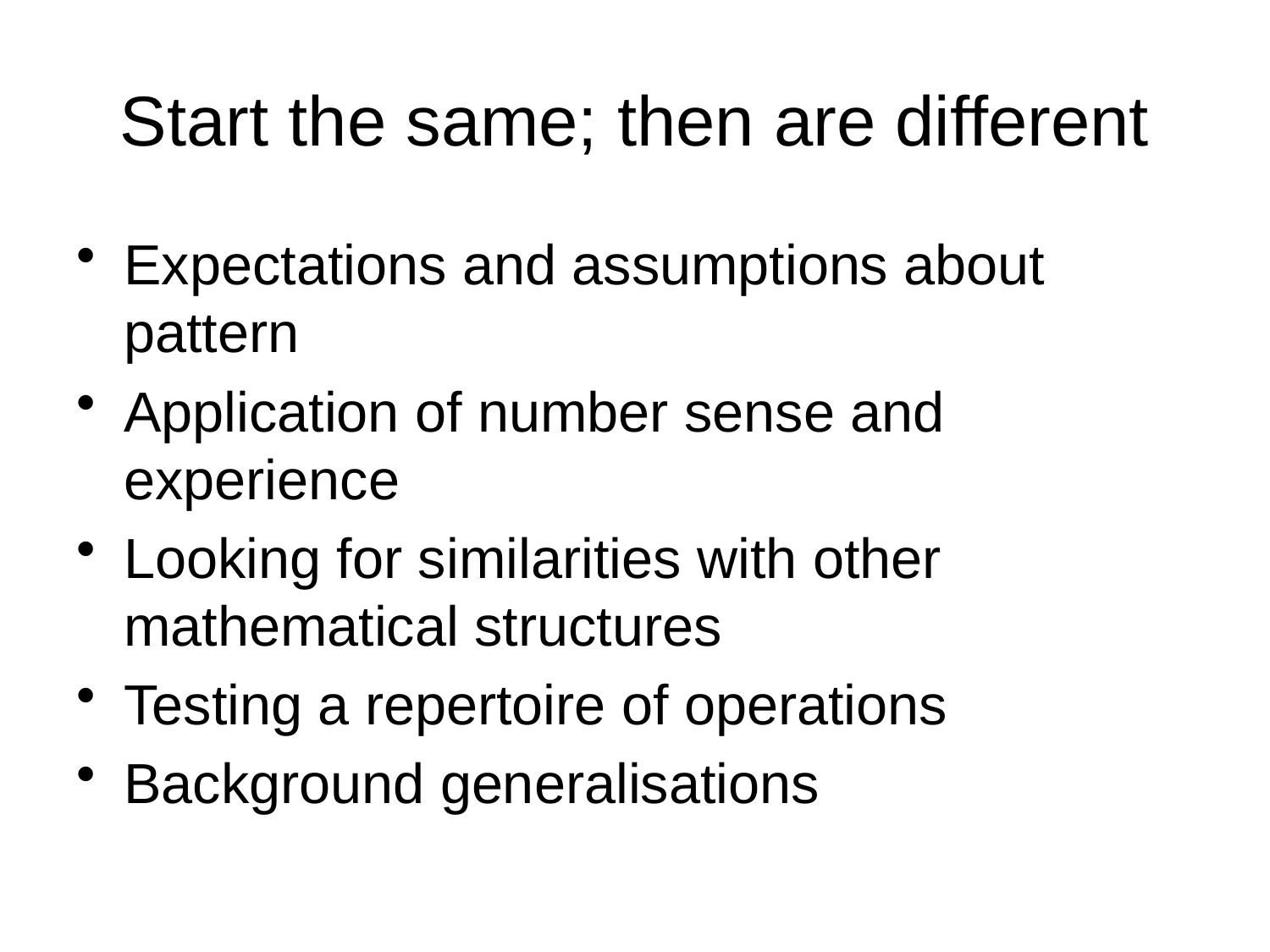

# Start the same; then are different
Expectations and assumptions about pattern
Application of number sense and experience
Looking for similarities with other mathematical structures
Testing a repertoire of operations
Background generalisations